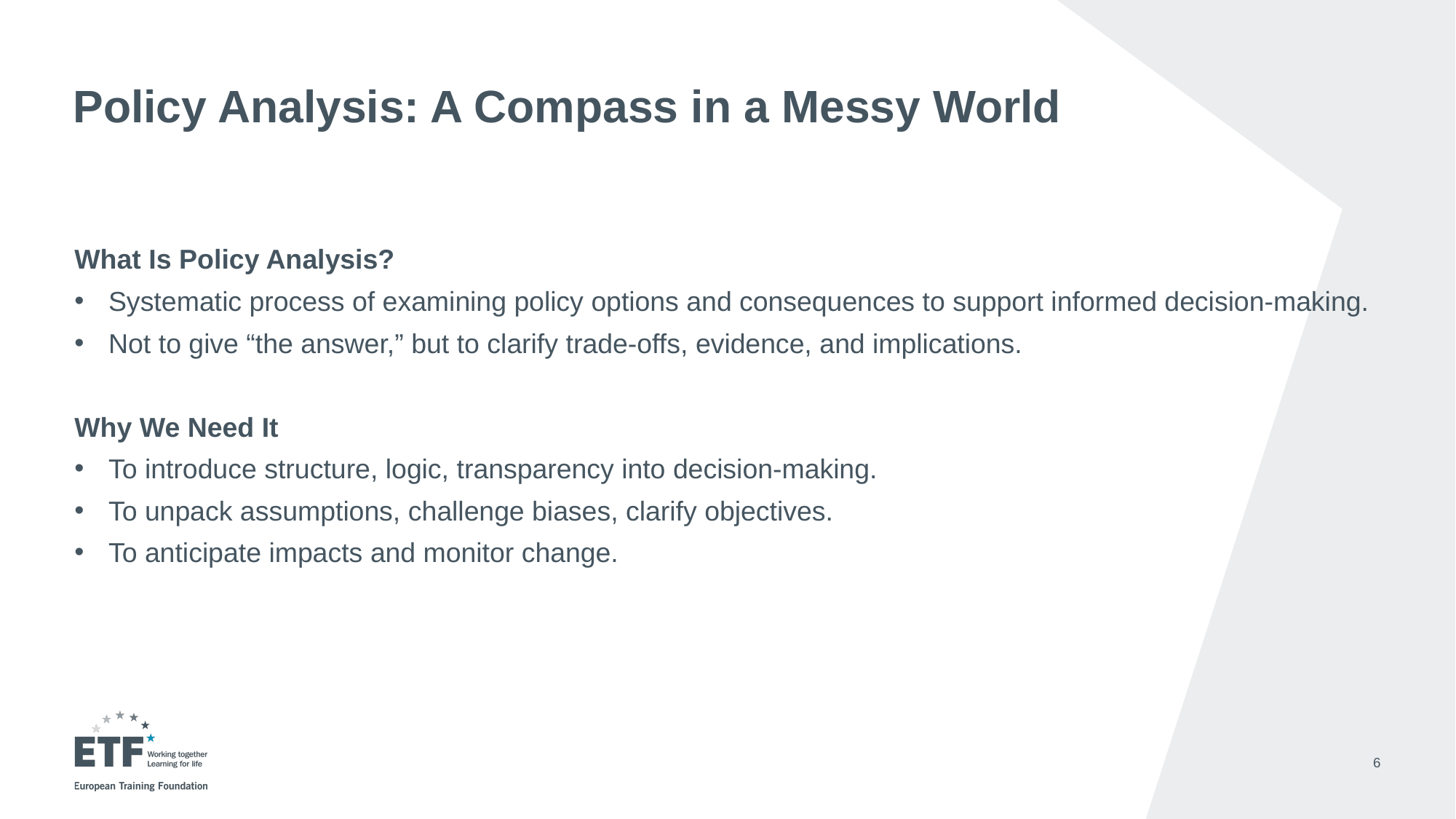

# Policy Analysis: A Compass in a Messy World
What Is Policy Analysis?
Systematic process of examining policy options and consequences to support informed decision-making.
Not to give “the answer,” but to clarify trade-offs, evidence, and implications.

Why We Need It
To introduce structure, logic, transparency into decision-making.
To unpack assumptions, challenge biases, clarify objectives.
To anticipate impacts and monitor change.

6